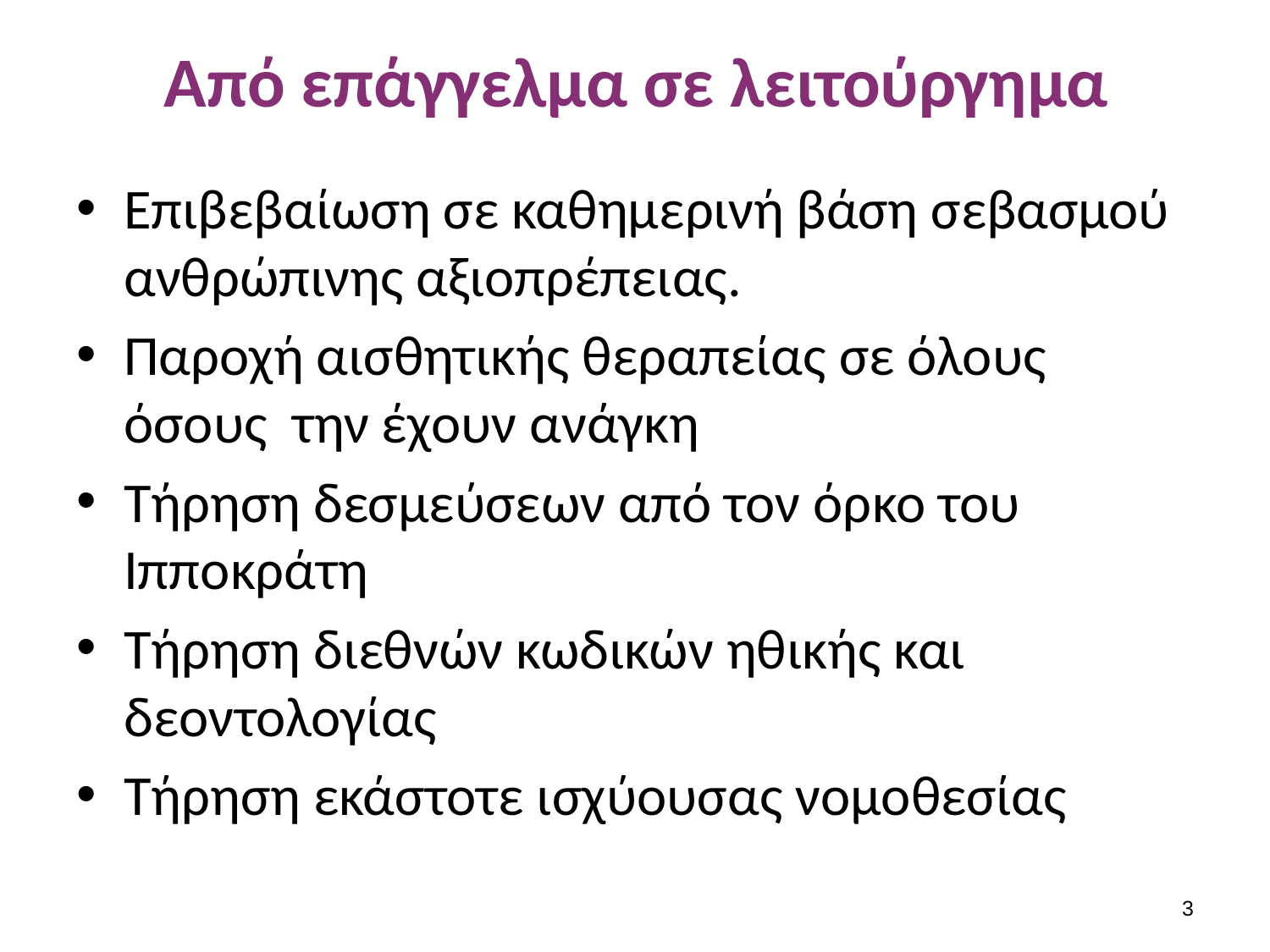

# Από επάγγελμα σε λειτούργημα
Επιβεβαίωση σε καθημερινή βάση σεβασμού ανθρώπινης αξιοπρέπειας.
Παροχή αισθητικής θεραπείας σε όλους  όσους  την έχουν ανάγκη
Τήρηση δεσμεύσεων από τον όρκο του Ιπποκράτη
Τήρηση διεθνών κωδικών ηθικής και δεοντολογίας
Τήρηση εκάστοτε ισχύουσας νομοθεσίας

3